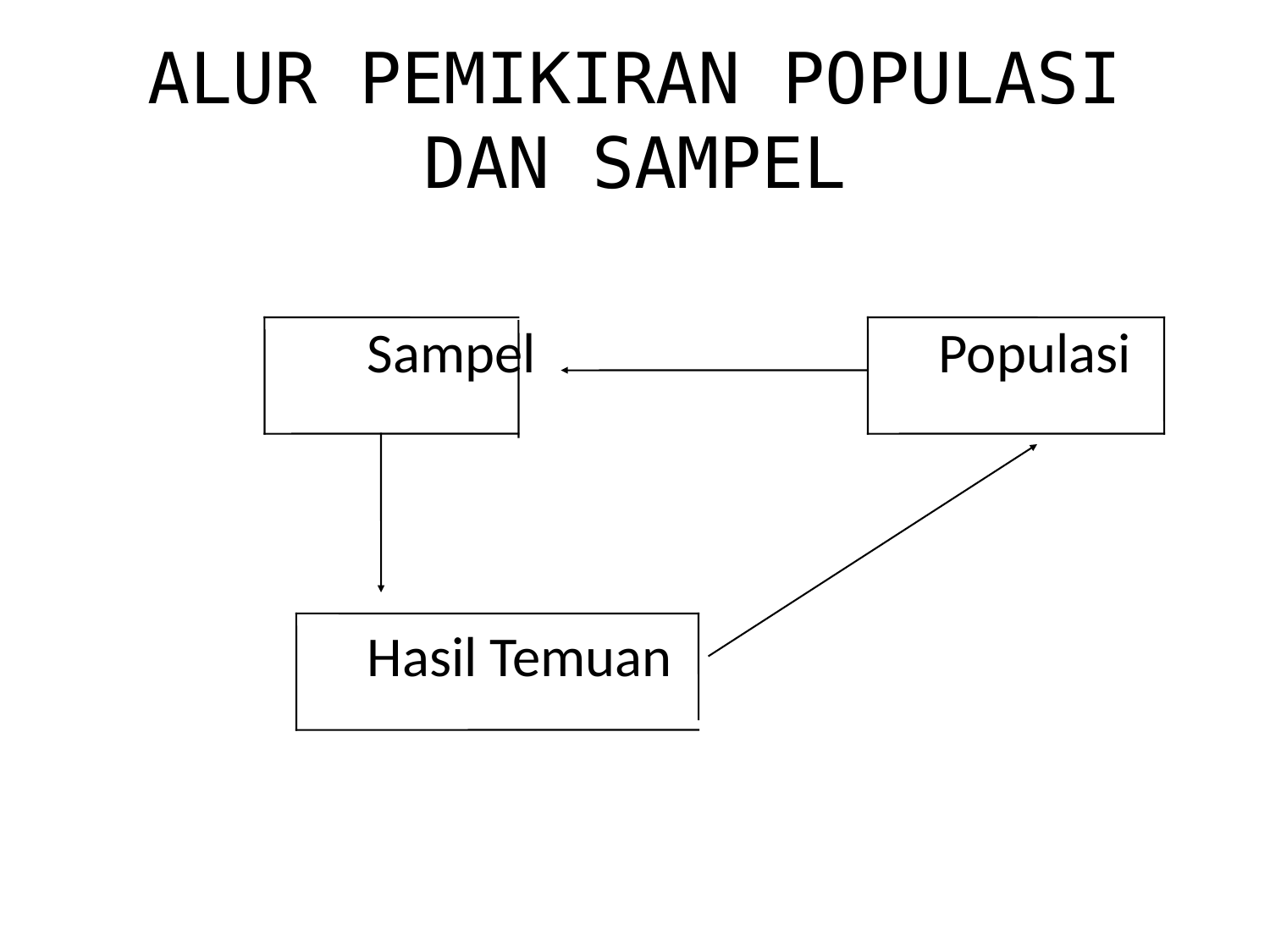

# ALUR PEMIKIRAN POPULASI DAN SAMPEL

		Sampel			     Populasi

		Hasil Temuan